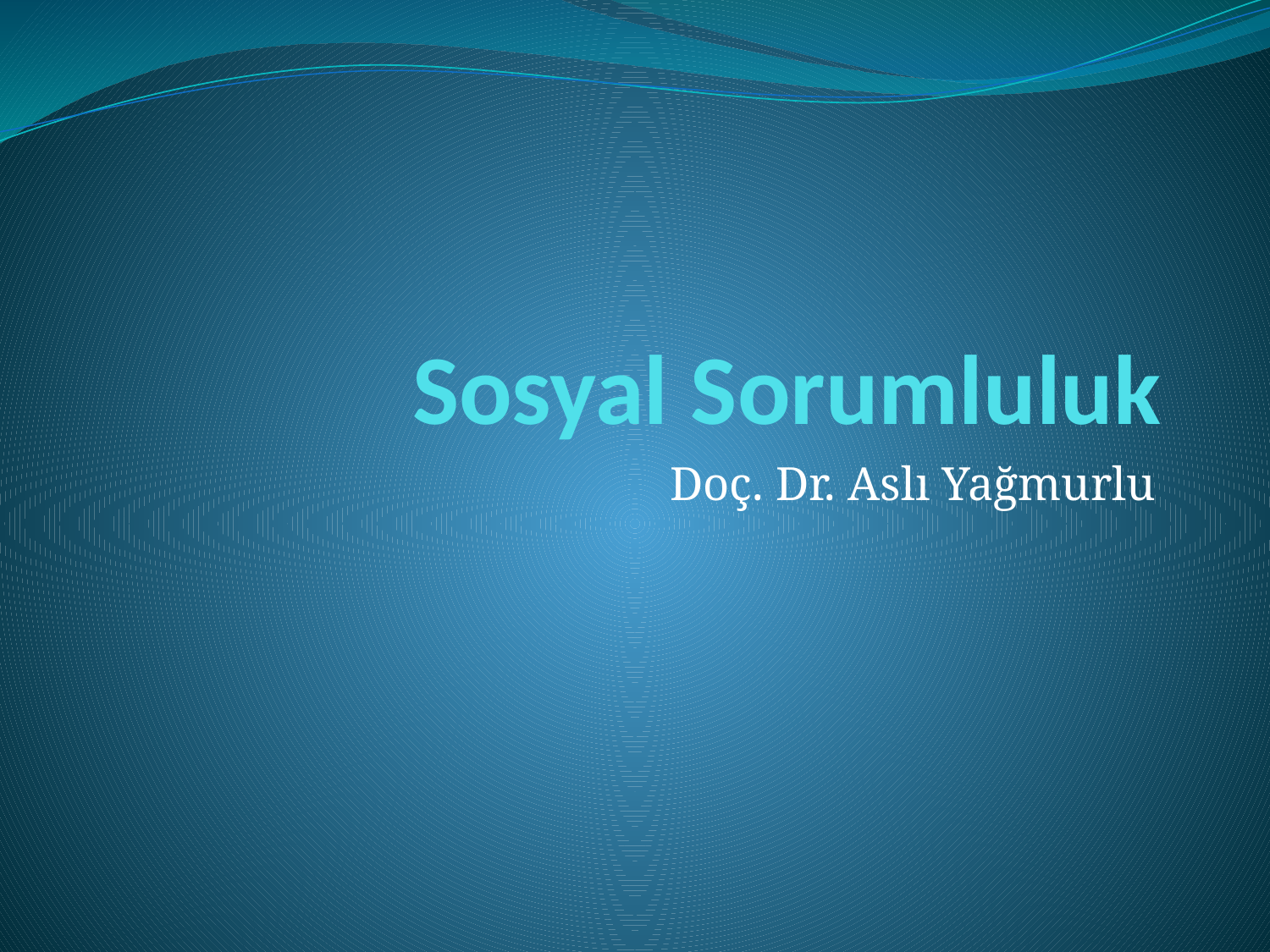

# Sosyal Sorumluluk
Doç. Dr. Aslı Yağmurlu